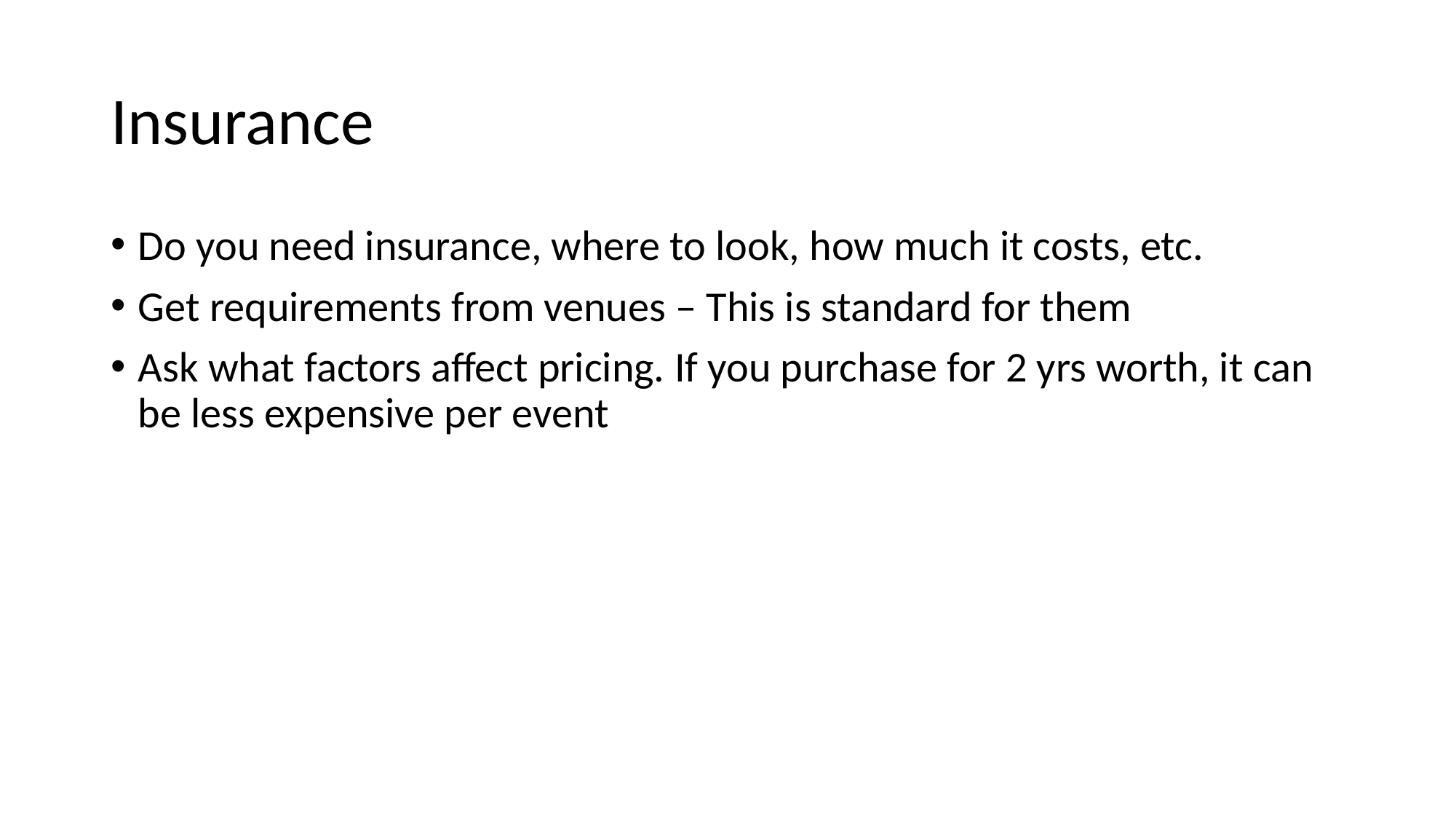

# Insurance
Do you need insurance, where to look, how much it costs, etc.
Get requirements from venues – This is standard for them
Ask what factors affect pricing. If you purchase for 2 yrs worth, it can be less expensive per event